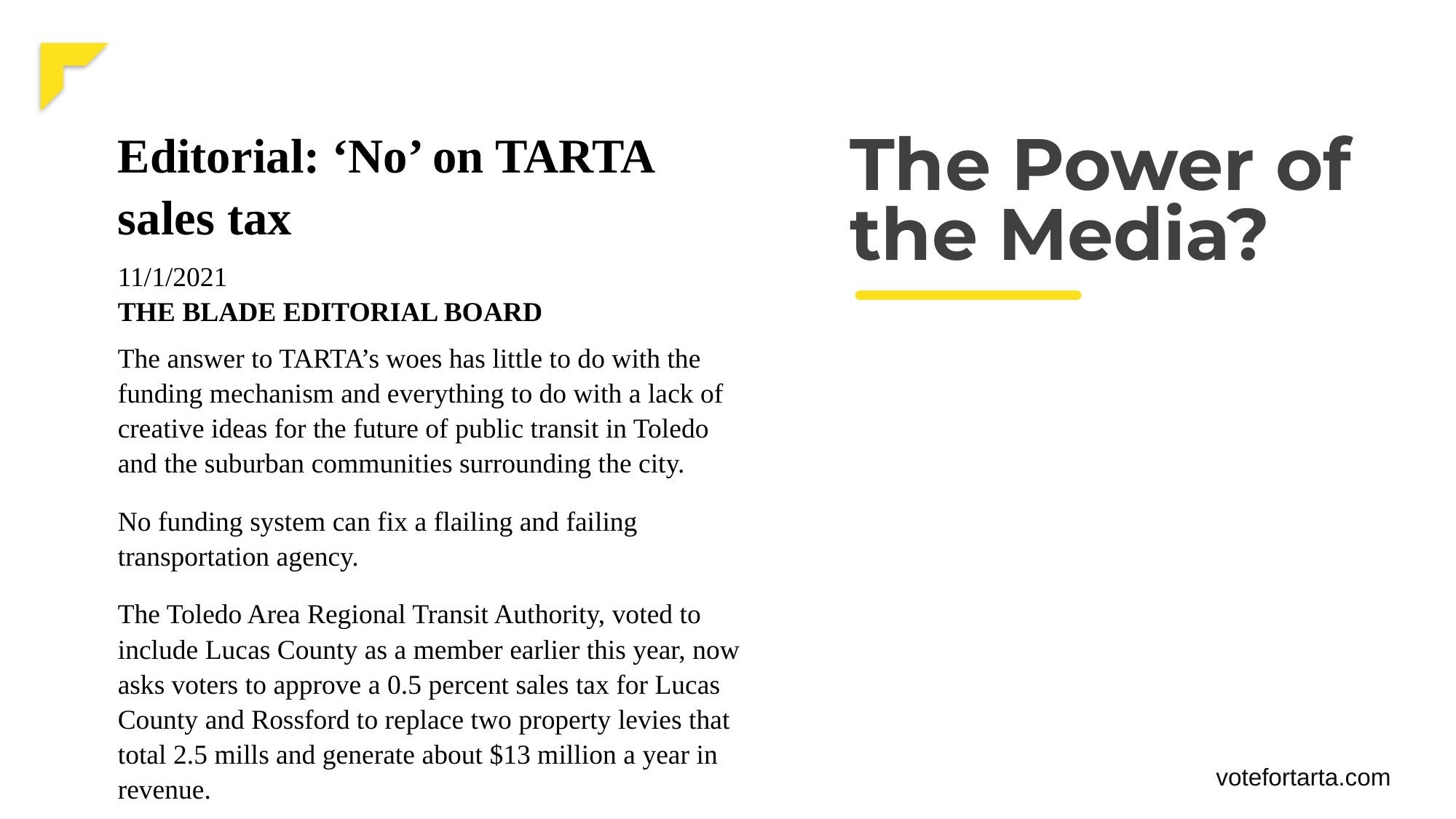

Editorial: ‘No’ on TARTA sales tax
11/1/2021
THE BLADE EDITORIAL BOARD
The answer to TARTA’s woes has little to do with the funding mechanism and everything to do with a lack of creative ideas for the future of public transit in Toledo and the suburban communities surrounding the city.
No funding system can fix a flailing and failing transportation agency.
The Toledo Area Regional Transit Authority, voted to include Lucas County as a member earlier this year, now asks voters to approve a 0.5 percent sales tax for Lucas County and Rossford to replace two property levies that total 2.5 mills and generate about $13 million a year in revenue.
The Power of the Media?

votefortarta.com